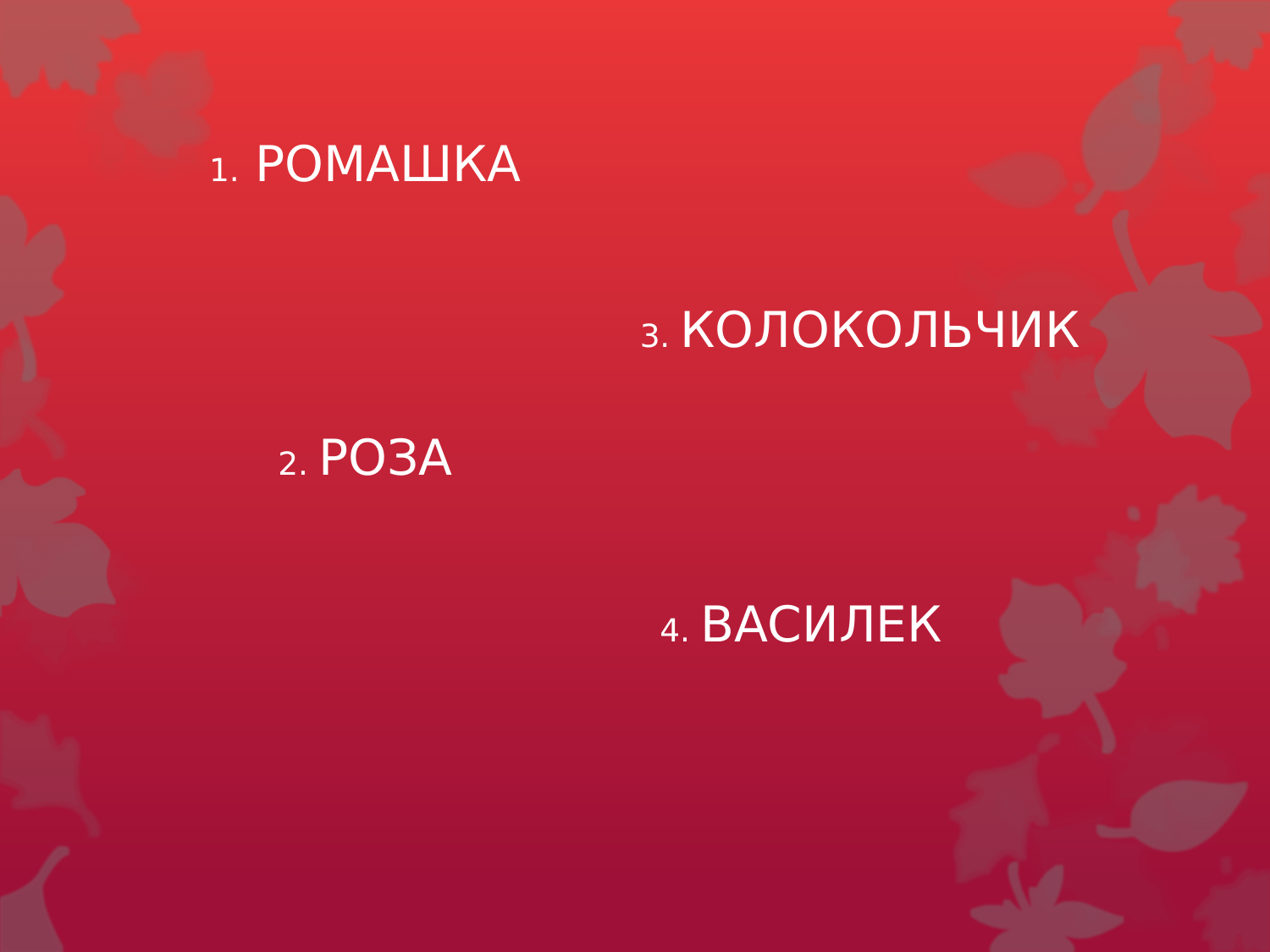

1. РОМАШКА
3. КОЛОКОЛЬЧИК
2. РОЗА
4. ВАСИЛЕК